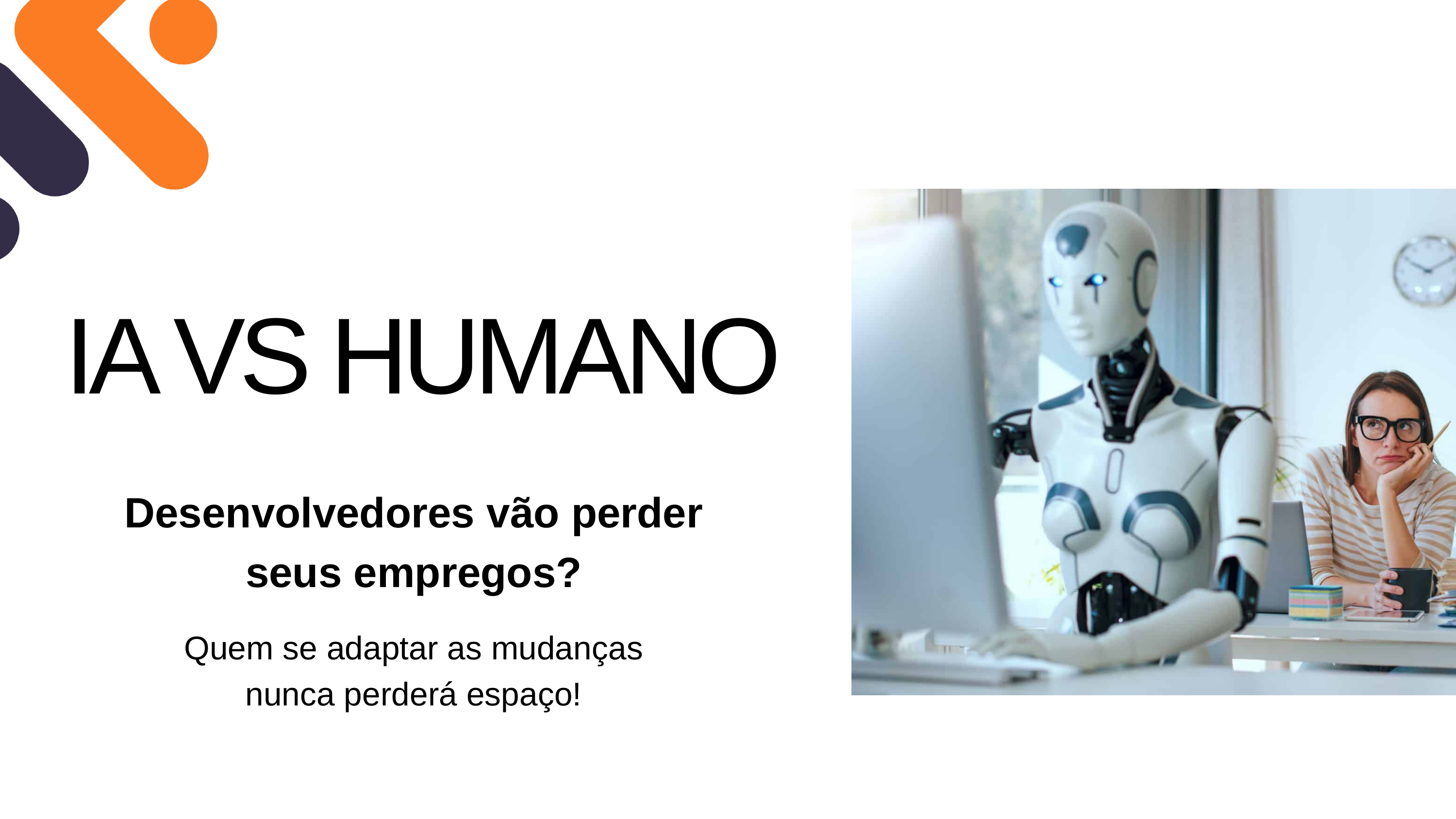

IA VS HUMANO
Desenvolvedores vão perder seus empregos?
Quem se adaptar as mudanças nunca perderá espaço!